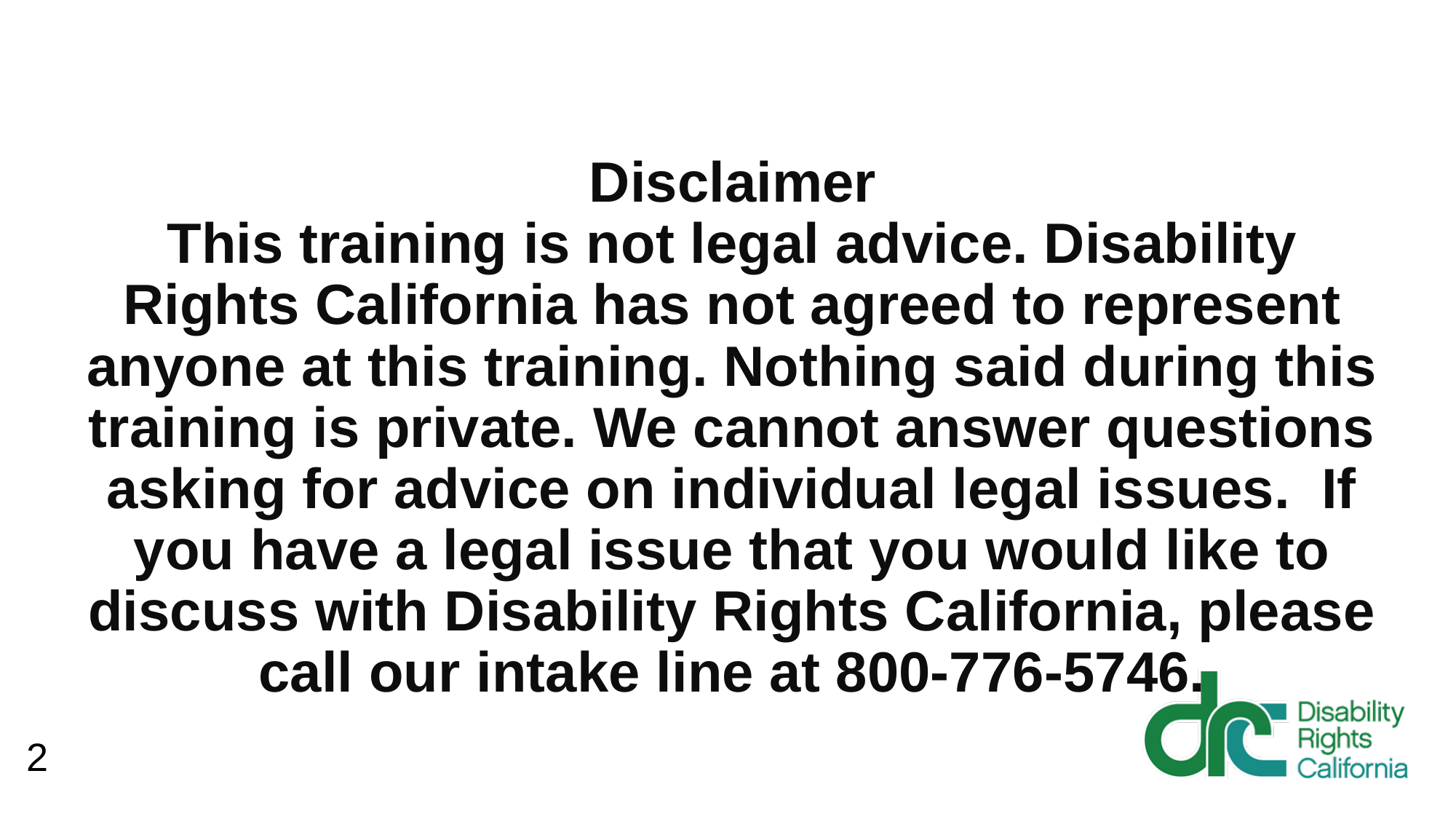

# Disclaimer This training is not legal advice. Disability Rights California has not agreed to represent anyone at this training. Nothing said during this training is private. We cannot answer questions asking for advice on individual legal issues.  If you have a legal issue that you would like to discuss with Disability Rights California, please call our intake line at 800-776-5746.
2